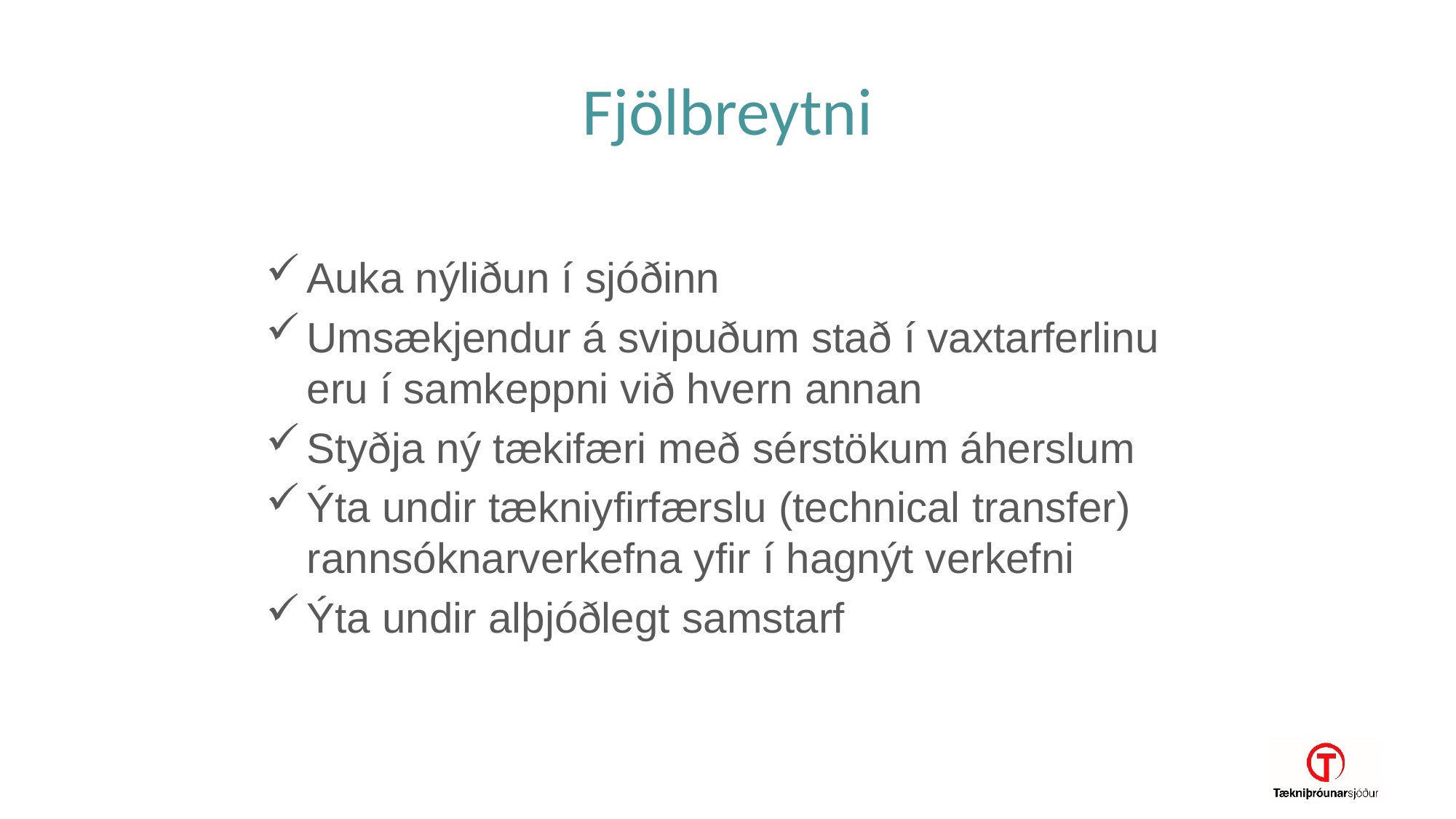

# Fjölbreytni

Auka nýliðun í sjóðinn
Umsækjendur á svipuðum stað í vaxtarferlinu eru í samkeppni við hvern annan
Styðja ný tækifæri með sérstökum áherslum
Ýta undir tækniyfirfærslu (technical transfer) rannsóknarverkefna yfir í hagnýt verkefni
Ýta undir alþjóðlegt samstarf